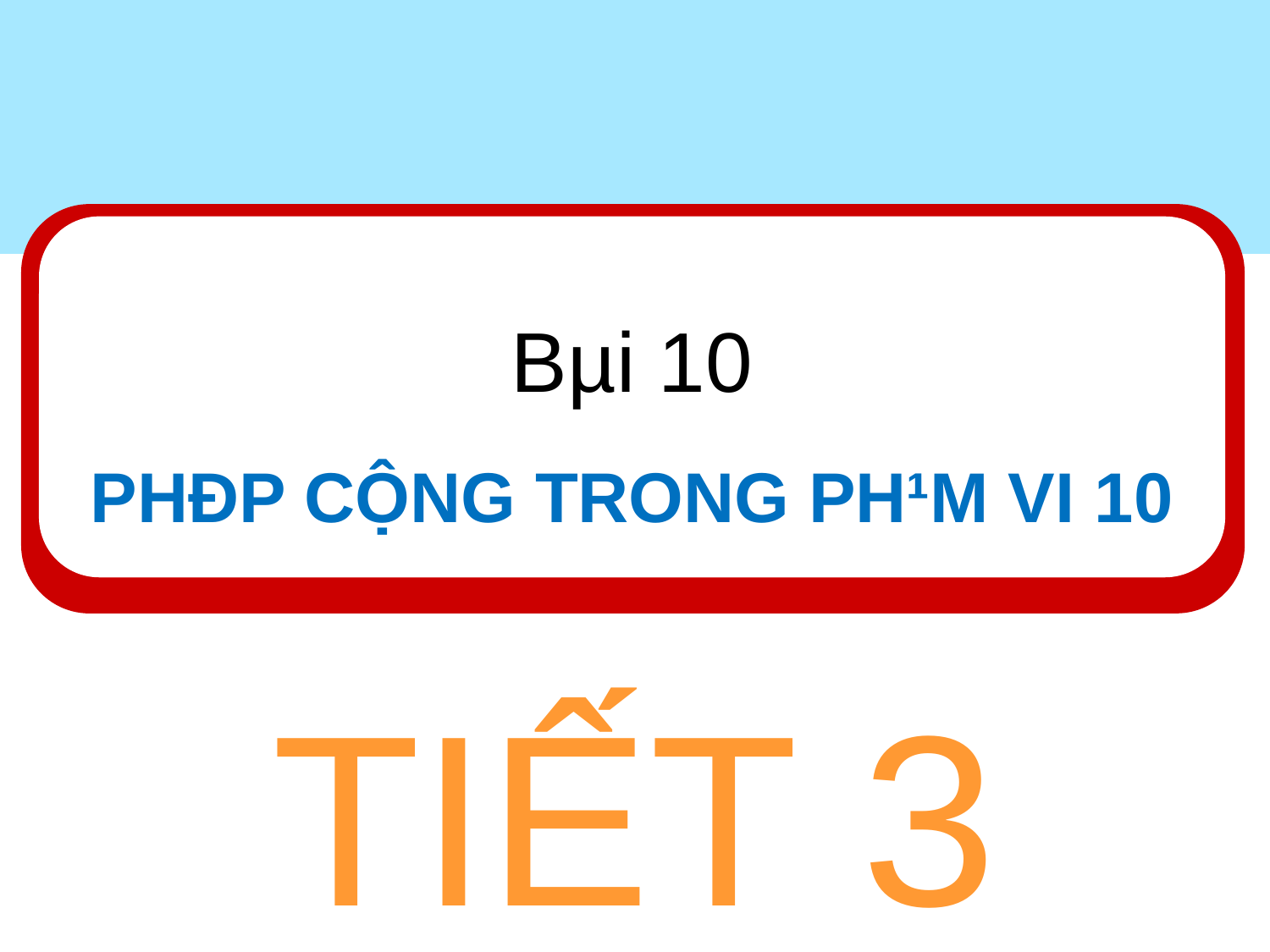

Bµi 10
PHÐP CỘNG TRONG PH¹M VI 10
#
TIẾT 3